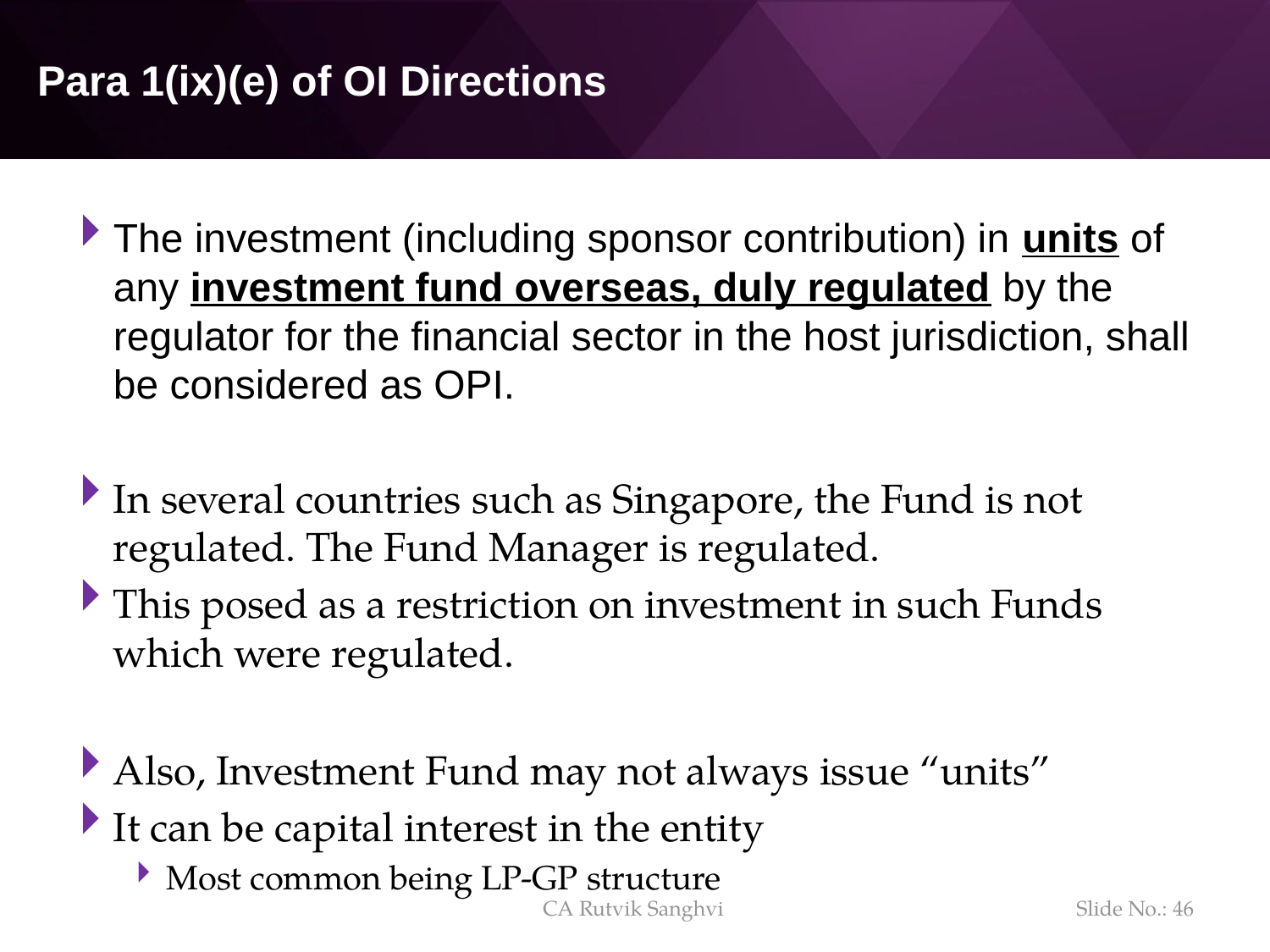

# Para 1(ix)(e) of OI Directions
The investment (including sponsor contribution) in units of any investment fund overseas, duly regulated by the regulator for the financial sector in the host jurisdiction, shall be considered as OPI.

In several countries such as Singapore, the Fund is not regulated. The Fund Manager is regulated.
This posed as a restriction on investment in such Funds which were regulated.

Also, Investment Fund may not always issue “units”
It can be capital interest in the entity
Most common being LP-GP structure
Slide No.: 46